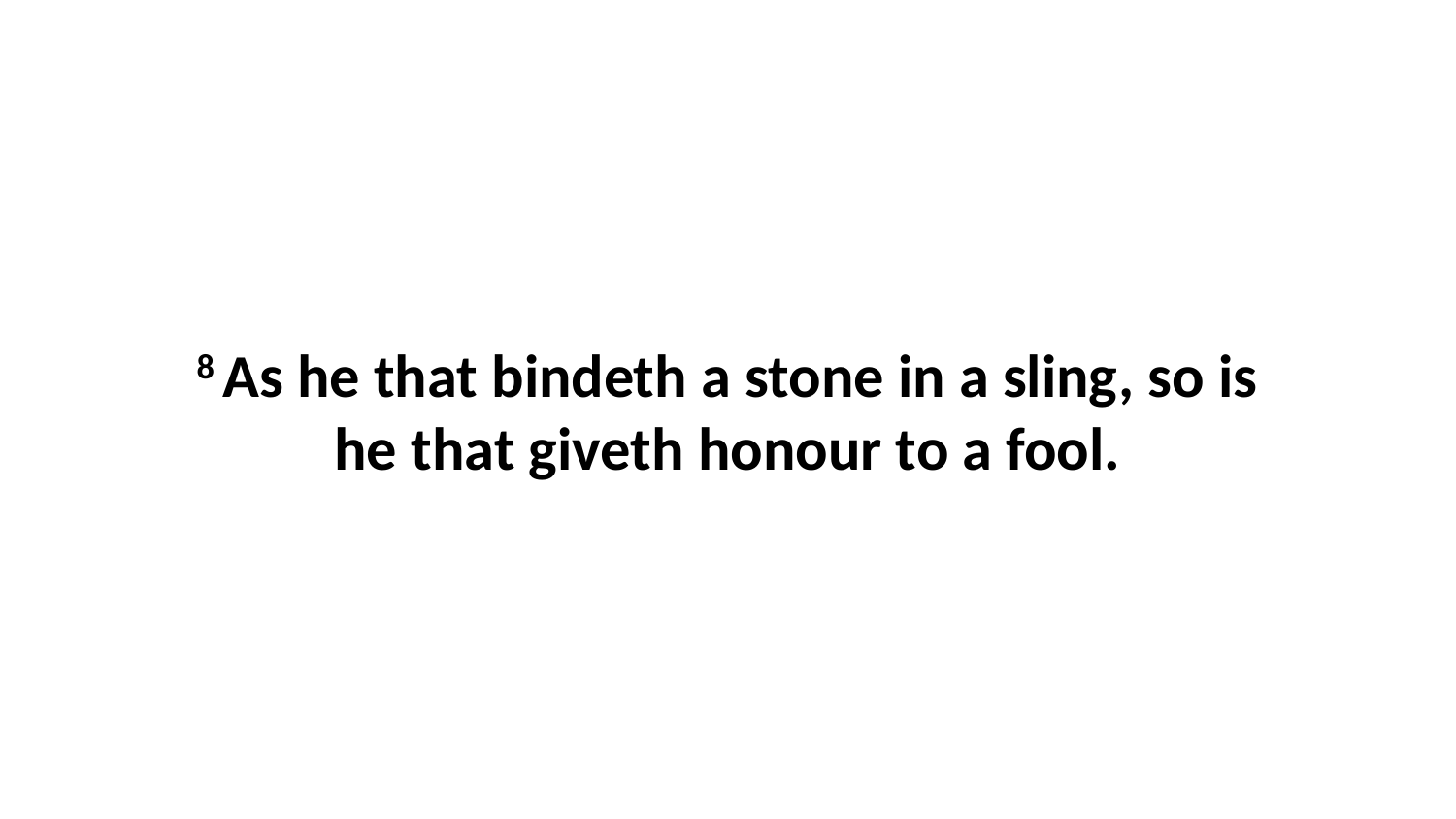

8 As he that bindeth a stone in a sling, so is he that giveth honour to a fool.